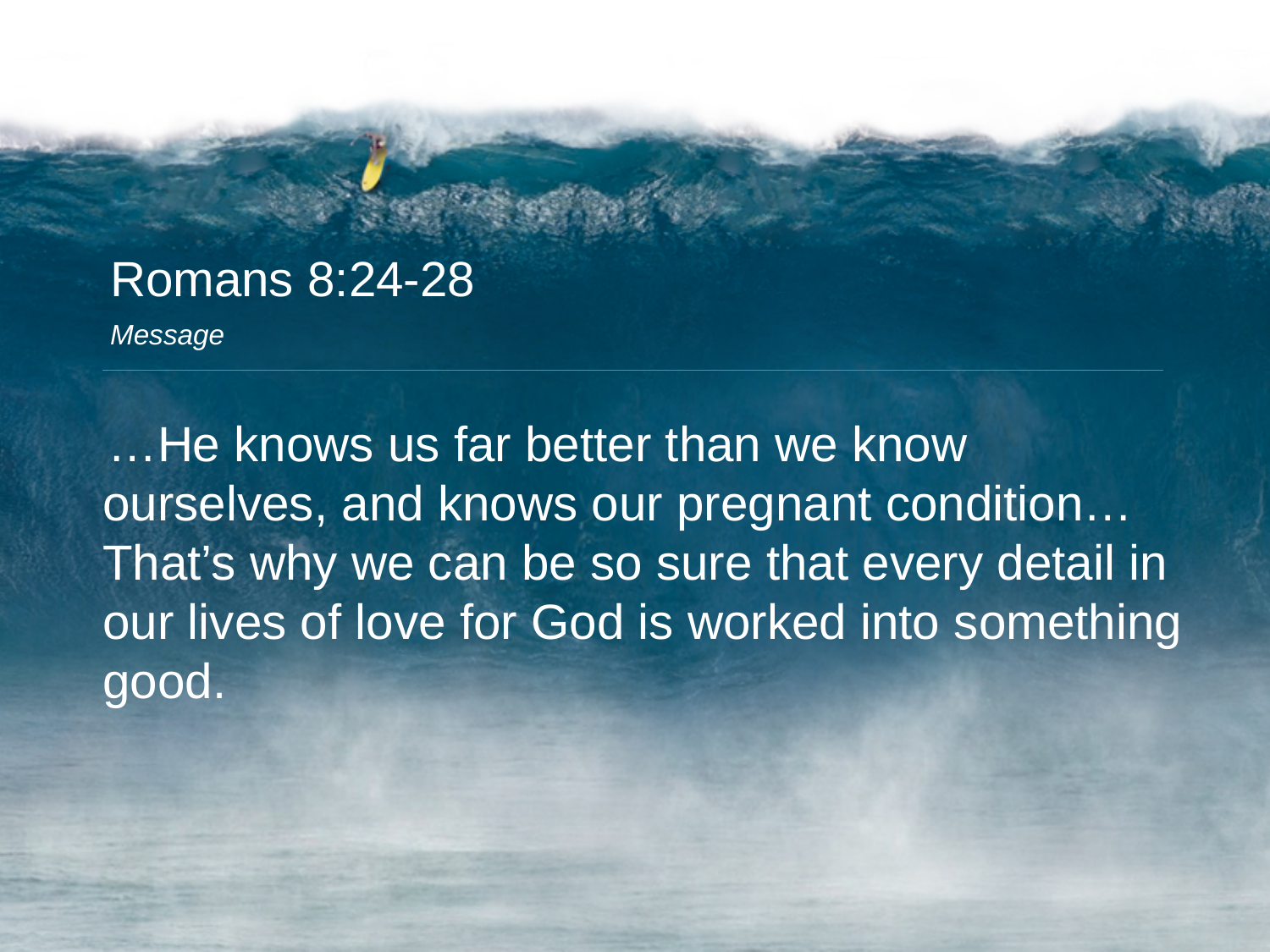

Romans 8:24-28
Message

…He knows us far better than we know ourselves, and knows our pregnant condition…That’s why we can be so sure that every detail in our lives of love for God is worked into something good.